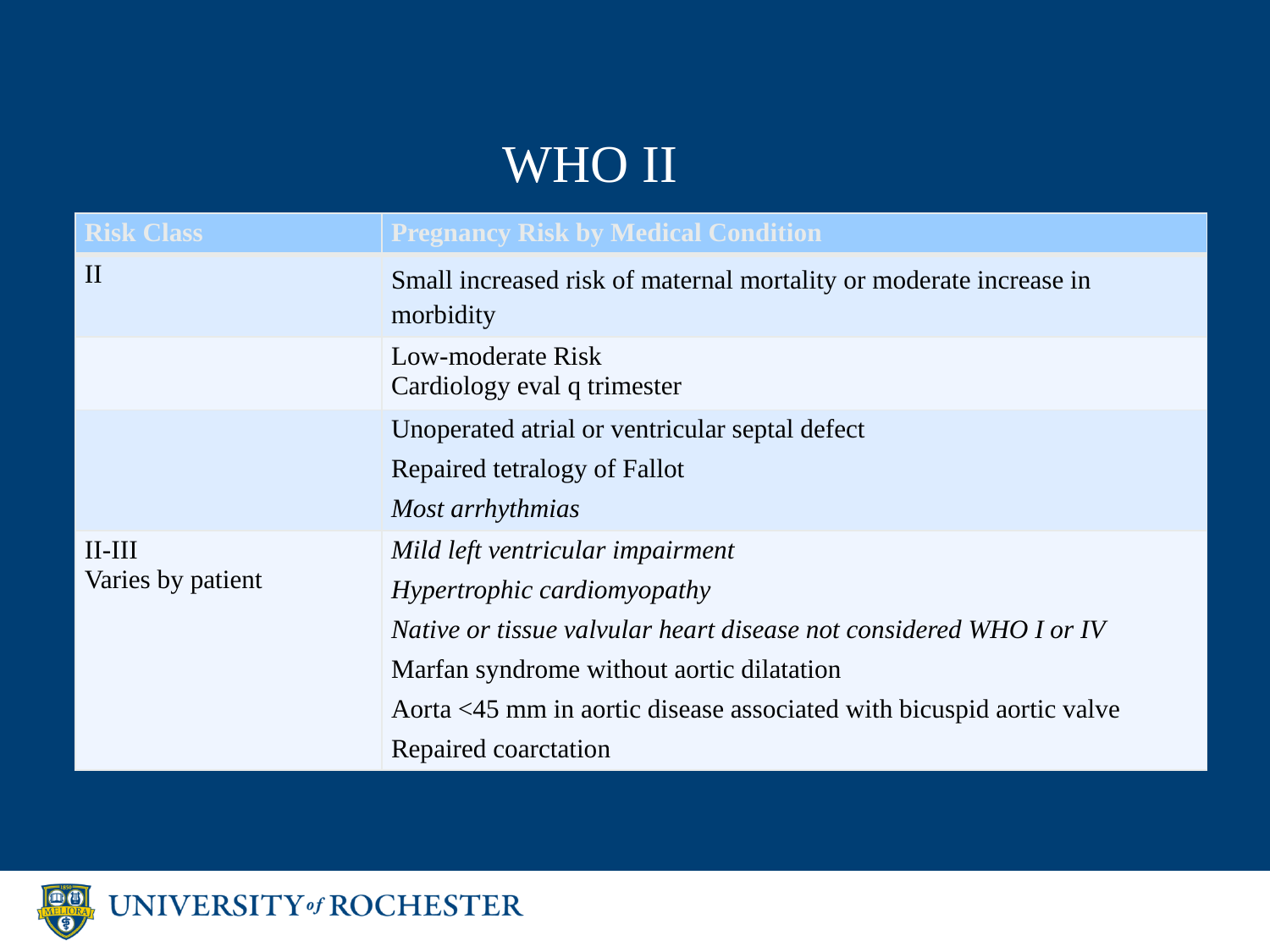

# WHO II
| Risk Class | Pregnancy Risk by Medical Condition |
| --- | --- |
| II | Small increased risk of maternal mortality or moderate increase in morbidity |
|  | Low-moderate Risk Cardiology eval q trimester |
|  | Unoperated atrial or ventricular septal defect Repaired tetralogy of Fallot Most arrhythmias |
| II-III Varies by patient | Mild left ventricular impairment Hypertrophic cardiomyopathy Native or tissue valvular heart disease not considered WHO I or IV Marfan syndrome without aortic dilatation Aorta <45 mm in aortic disease associated with bicuspid aortic valve Repaired coarctation |